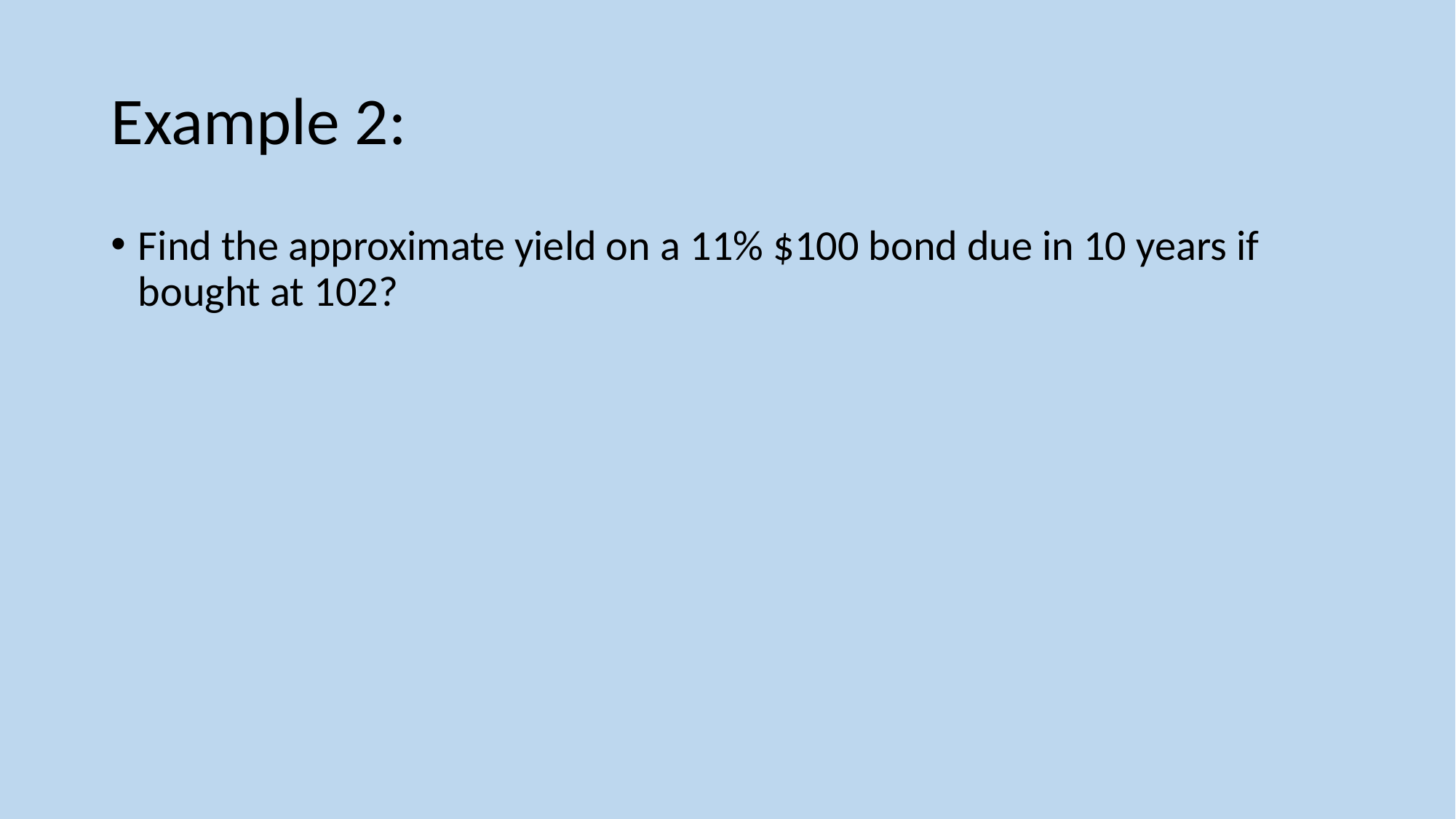

# Example 2:
Find the approximate yield on a 11% $100 bond due in 10 years if bought at 102?